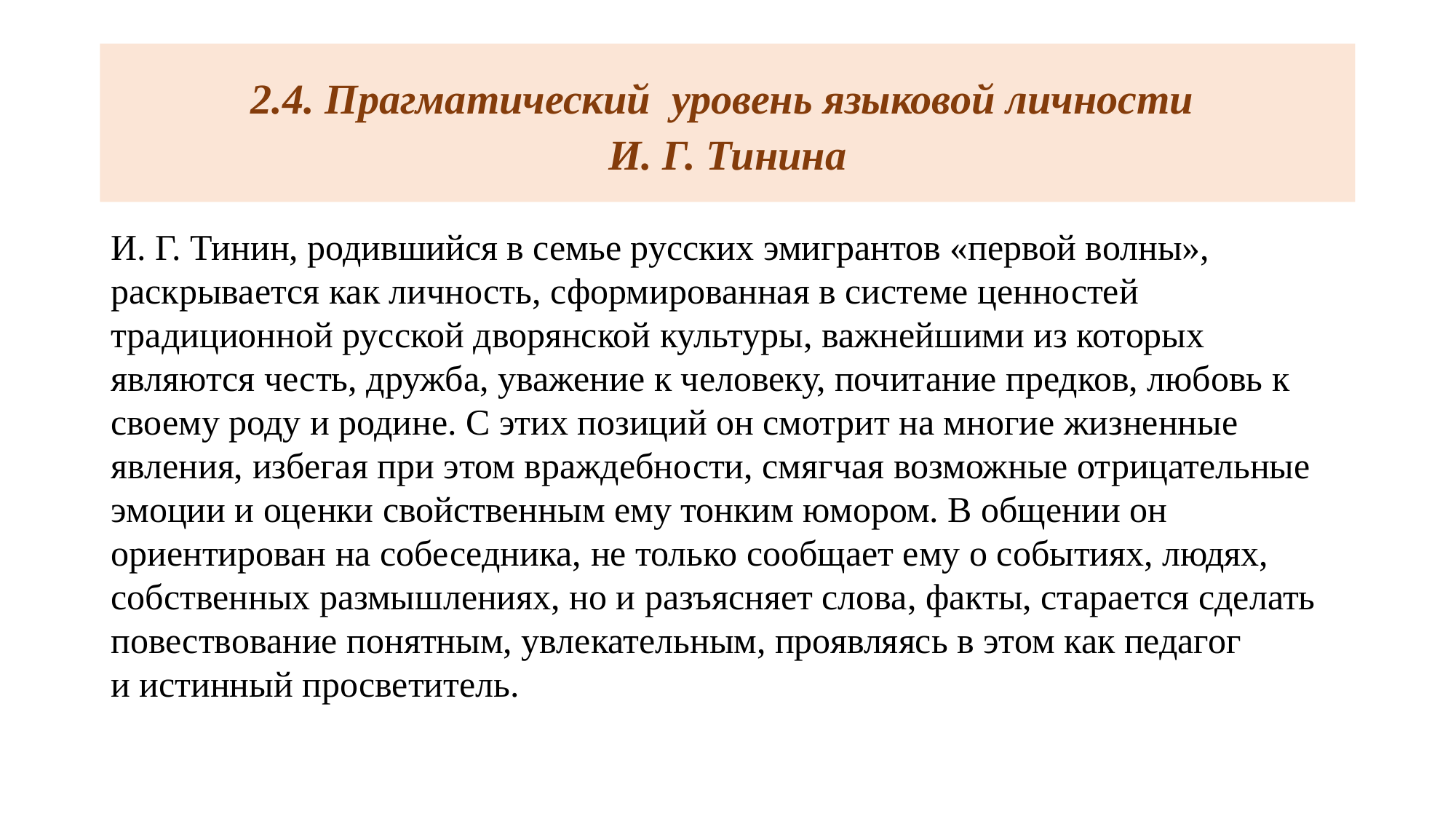

# 2.4. Прагматический  уровень языковой личности
И. Г. Тинина
И. Г. Тинин, родившийся в семье русских эмигрантов «первой волны», раскрывается как личность, сформированная в системе ценностей традиционной русской дворянской культуры, важнейшими из которых являются честь, дружба, уважение к человеку, почитание предков, любовь к своему роду и родине. С этих позиций он смотрит на многие жизненные явления, избегая при этом враждебности, смягчая возможные отрицательные эмоции и оценки свойственным ему тонким юмором. В общении он ориентирован на собеседника, не только сообщает ему о событиях, людях, собственных размышлениях, но и разъясняет слова, факты, старается сделать повествование понятным, увлекательным, проявляясь в этом как педагог и истинный просветитель.